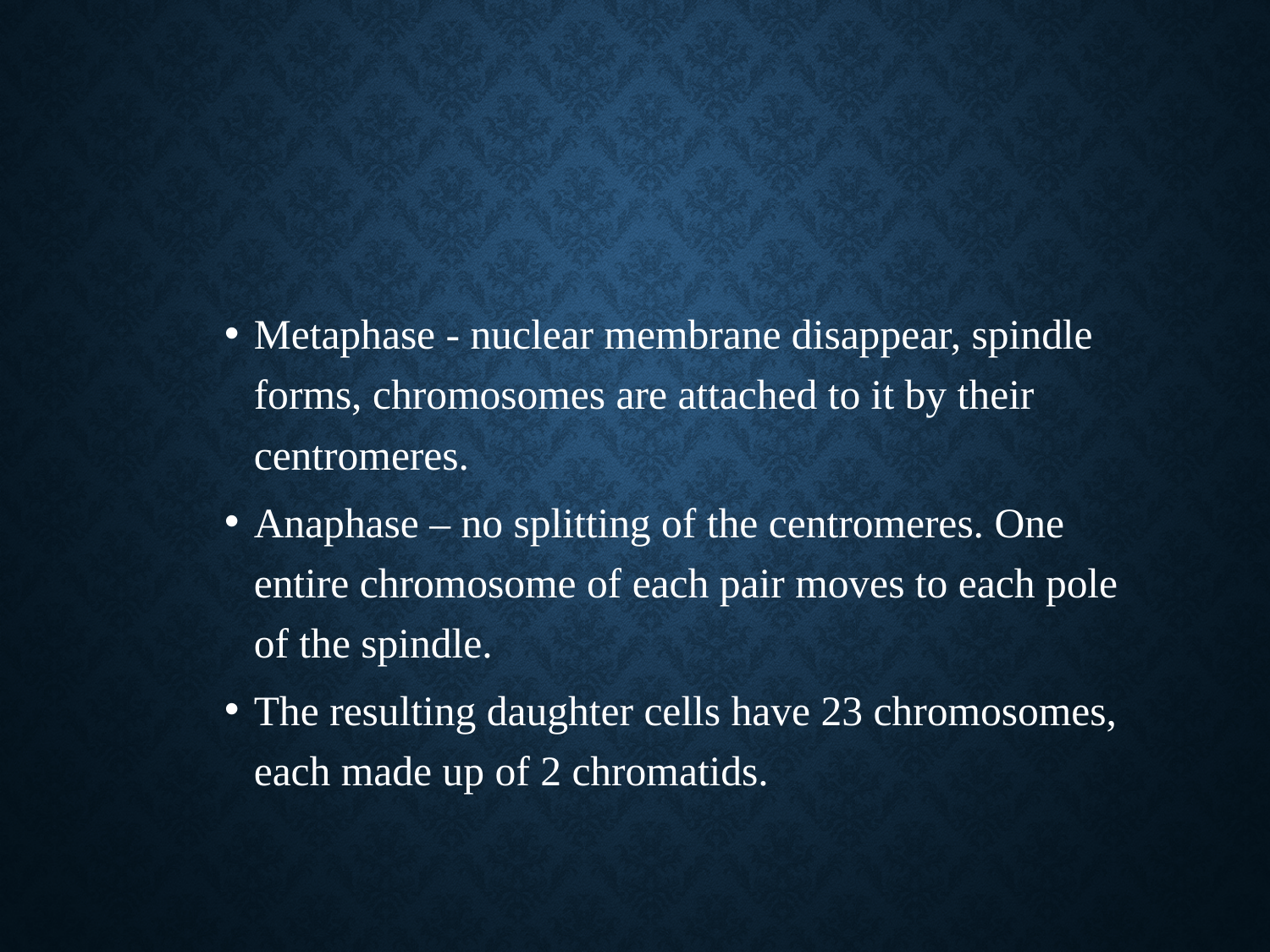

#
Metaphase - nuclear membrane disappear, spindle forms, chromosomes are attached to it by their centromeres.
Anaphase – no splitting of the centromeres. One entire chromosome of each pair moves to each pole of the spindle.
The resulting daughter cells have 23 chromosomes, each made up of 2 chromatids.